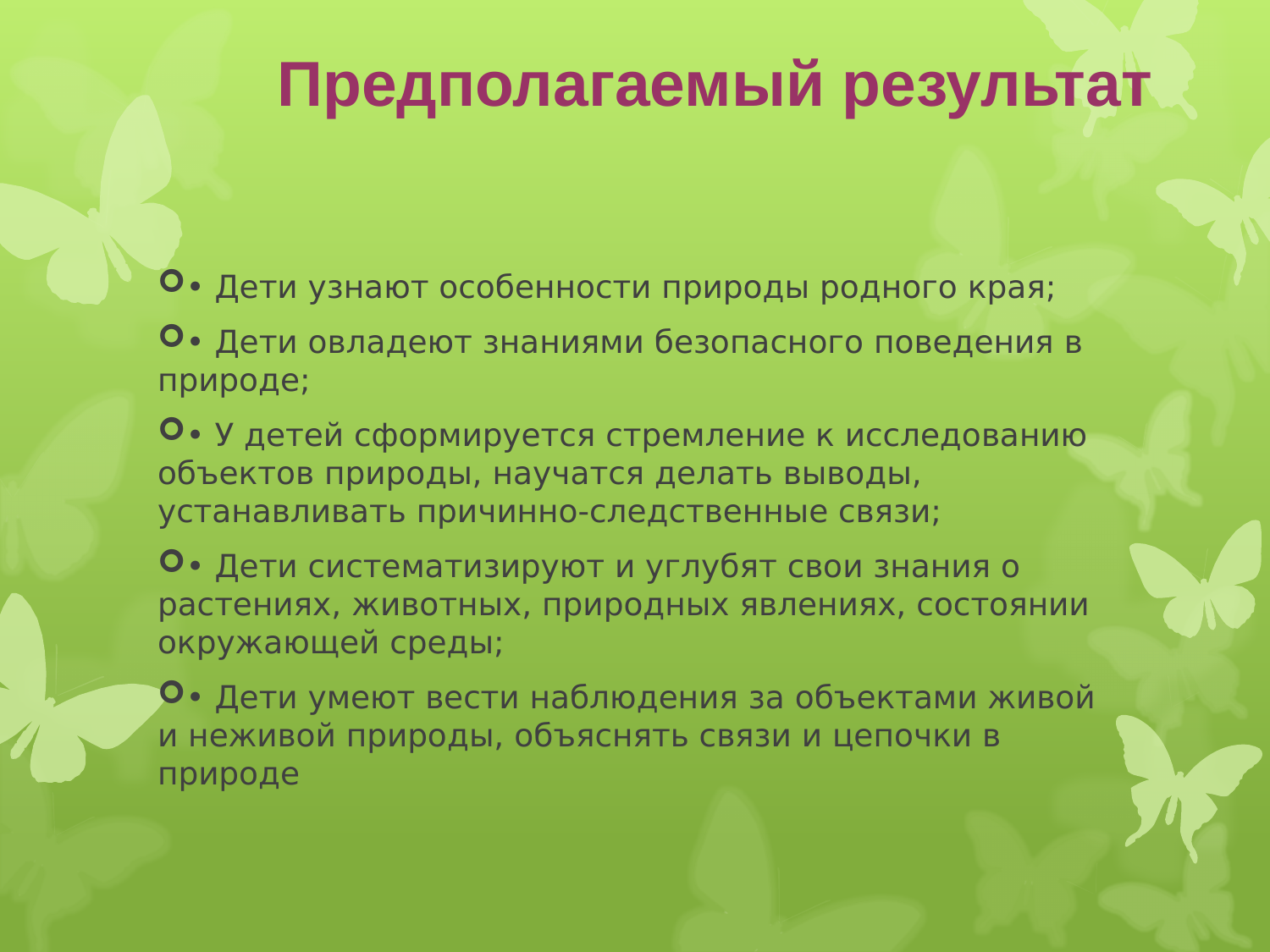

Предполагаемый результат

• Дети узнают особенности природы родного края;
• Дети овладеют знаниями безопасного поведения в природе;
• У детей сформируется стремление к исследованию объектов природы, научатся делать выводы, устанавливать причинно-следственные связи;
• Дети систематизируют и углубят свои знания о растениях, животных, природных явлениях, состоянии окружающей среды;
• Дети умеют вести наблюдения за объектами живой и неживой природы, объяснять связи и цепочки в природе